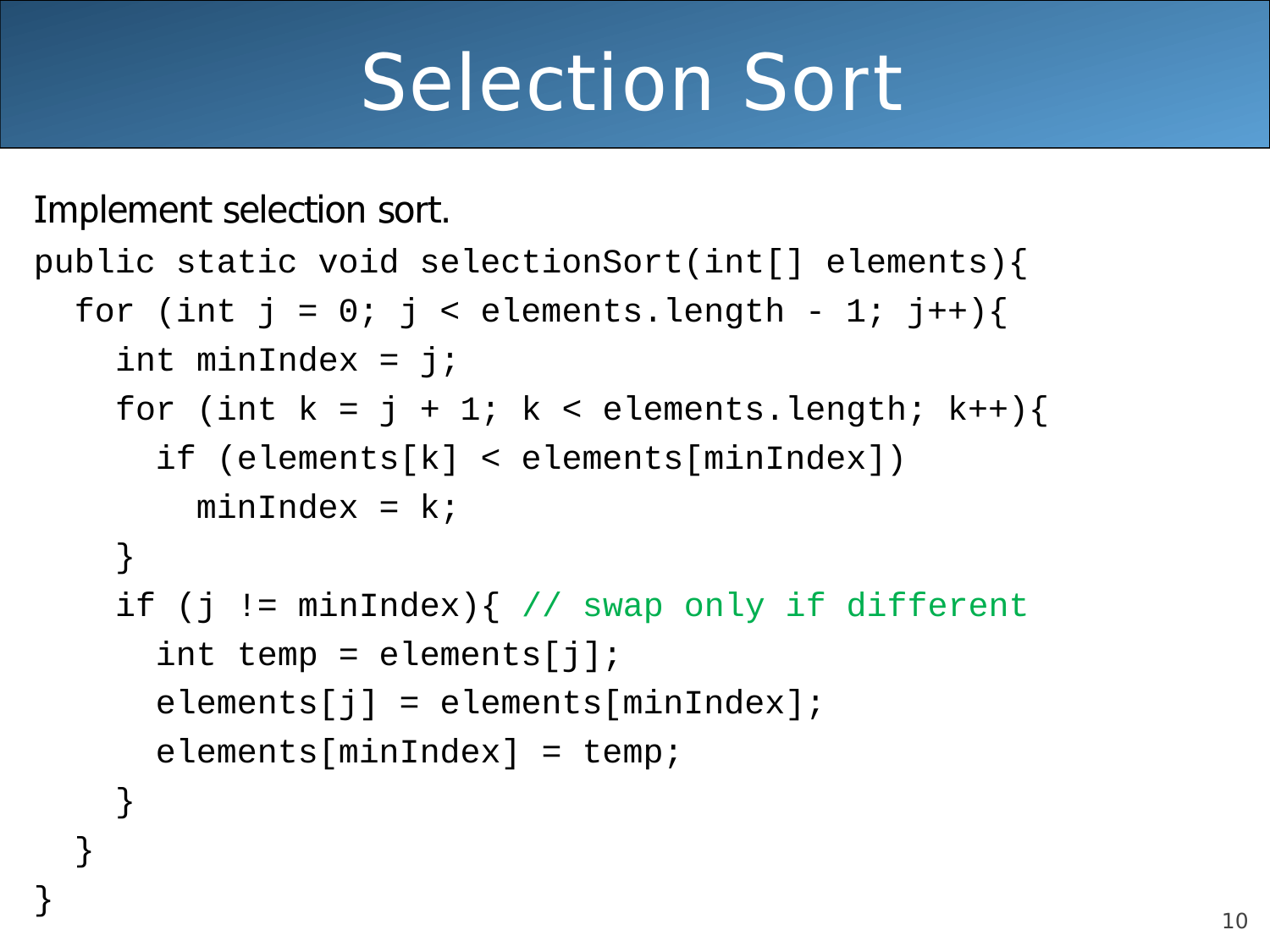

# Selection Sort
Implement selection sort.
public static void selectionSort(int[] elements){
  for (int j = 0; j < elements.length - 1; j++){
    int minIndex = j;
    for (int k = j + 1; k < elements.length; k++){
      if (elements[k] < elements[minIndex])
        minIndex = k;
    }
    if (j != minIndex){ // swap only if different
      int temp = elements[j];
      elements[j] = elements[minIndex];
      elements[minIndex] = temp;
    }
  }
}